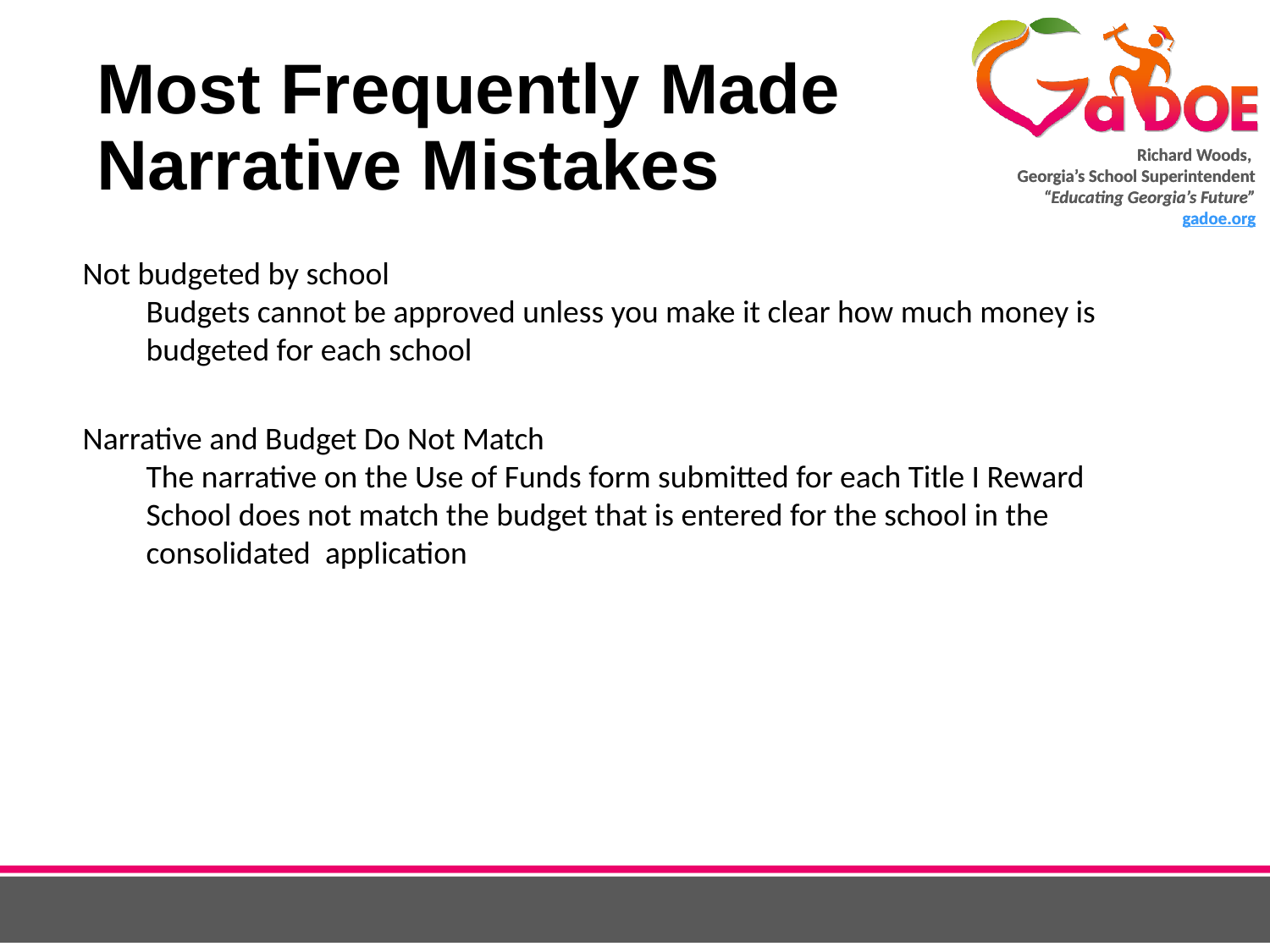

# Most Frequently Made Narrative Mistakes
Not budgeted by school
Budgets cannot be approved unless you make it clear how much money is budgeted for each school

Narrative and Budget Do Not Match
The narrative on the Use of Funds form submitted for each Title I Reward School does not match the budget that is entered for the school in the consolidated  application